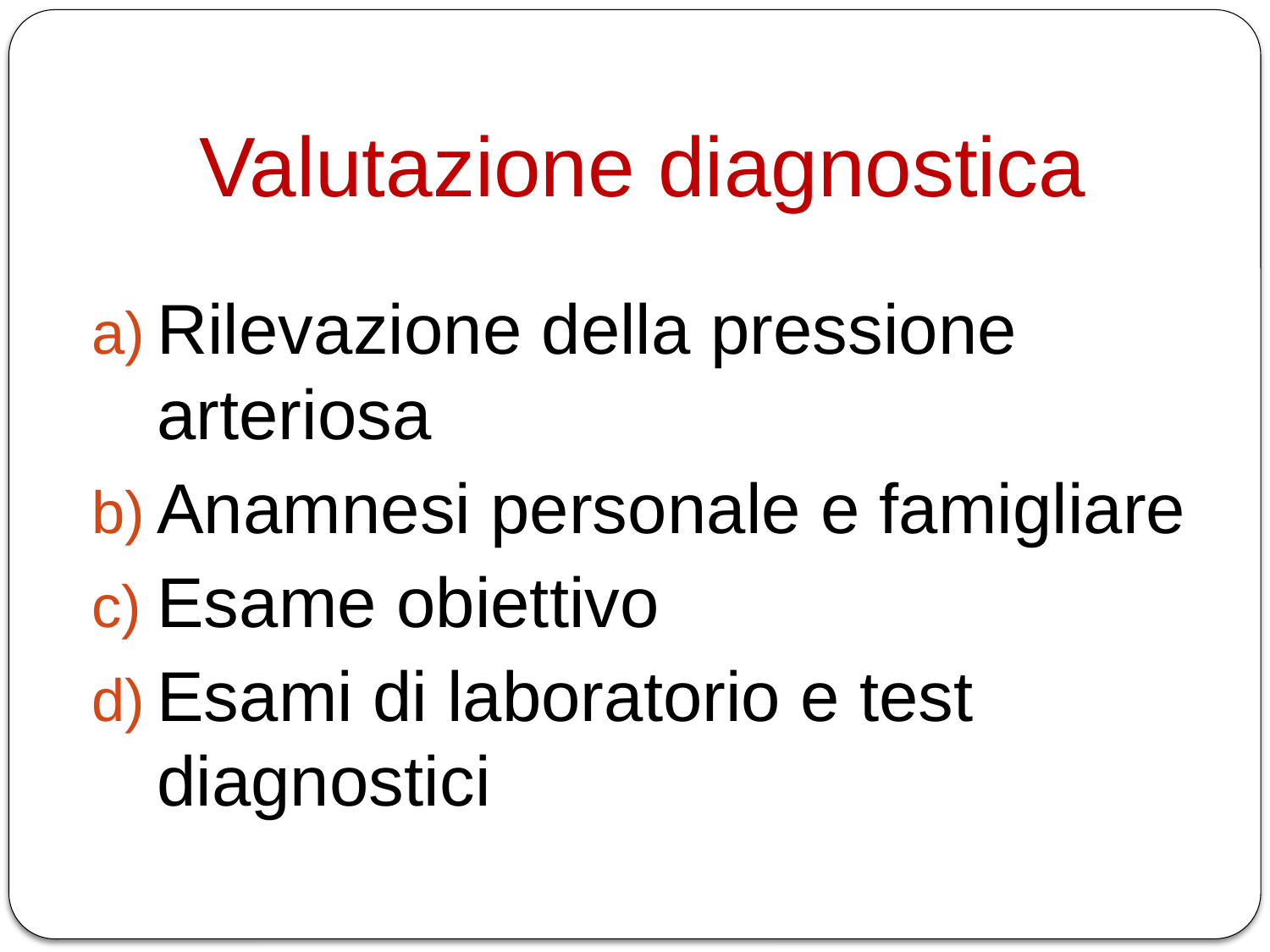

# Valutazione diagnostica
Rilevazione della pressione arteriosa
Anamnesi personale e famigliare
Esame obiettivo
Esami di laboratorio e test diagnostici